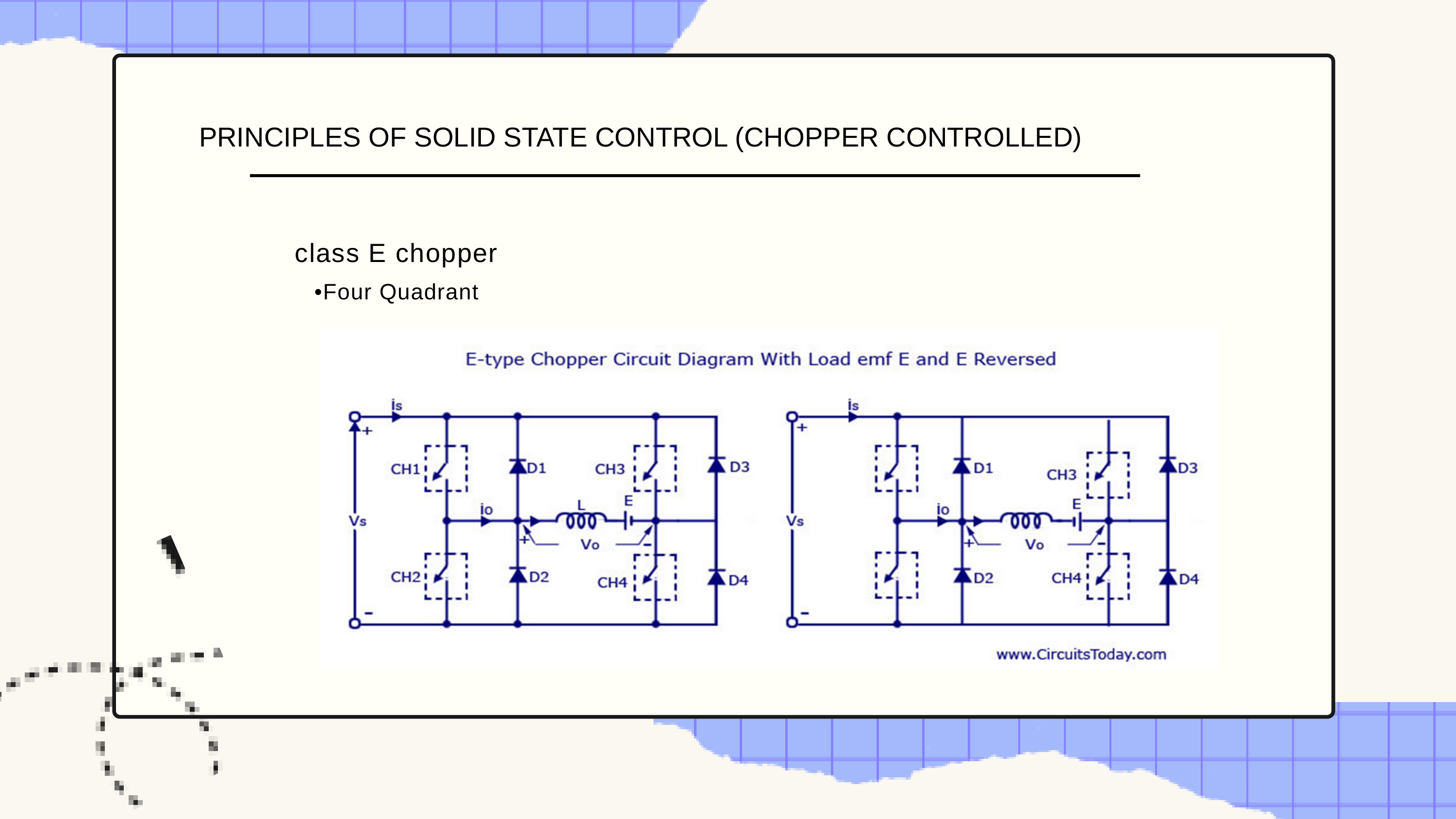

PRINCIPLES OF SOLID STATE CONTROL (CHOPPER CONTROLLED)

class E chopper
•Four Quadrant